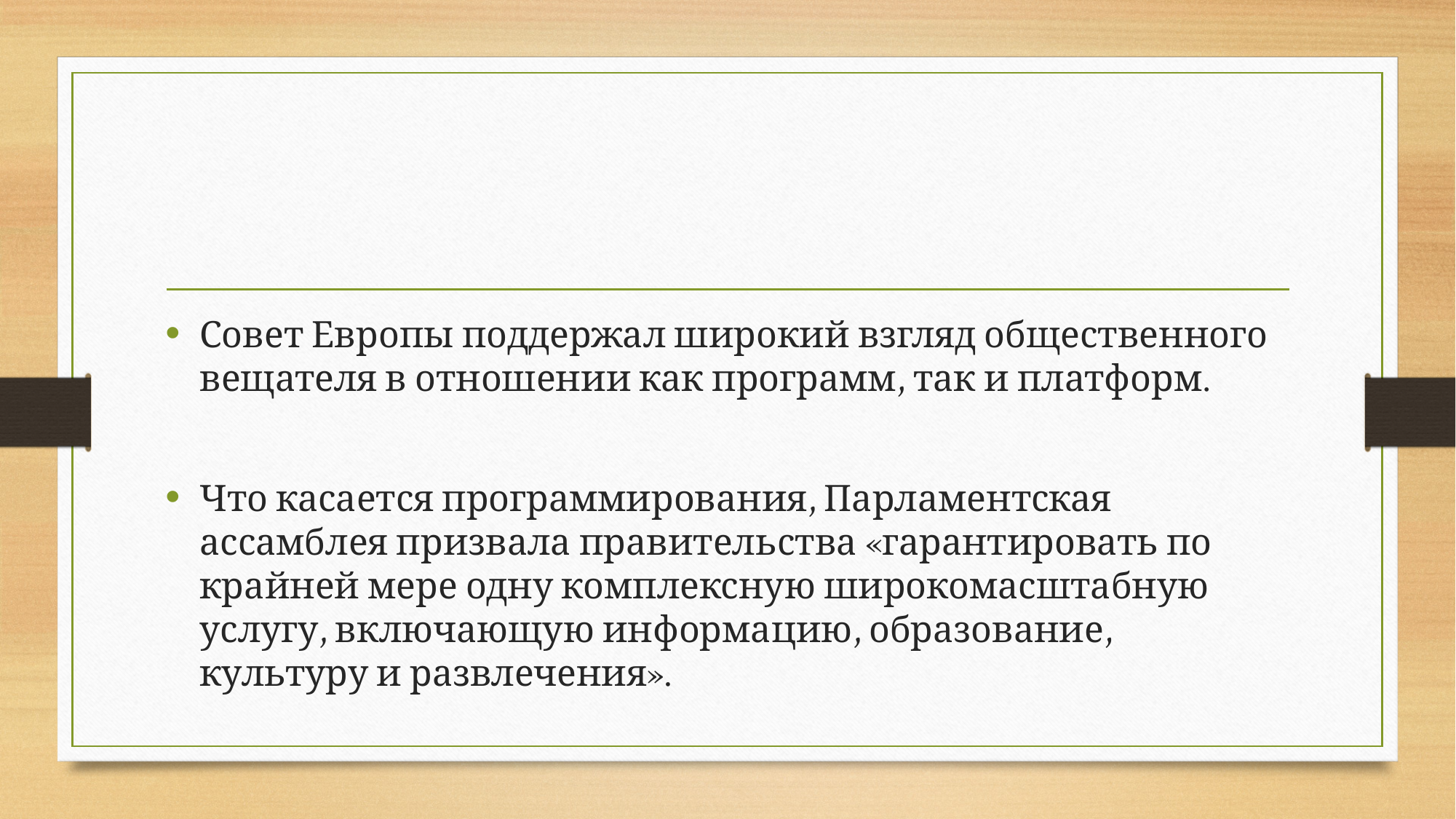

#
Совет Европы поддержал широкий взгляд общественного вещателя в отношении как программ, так и платформ.

Что касается программирования, Парламентская ассамблея призвала правительства «гарантировать по крайней мере одну комплексную широкомасштабную услугу, включающую информацию, образование, культуру и развлечения».